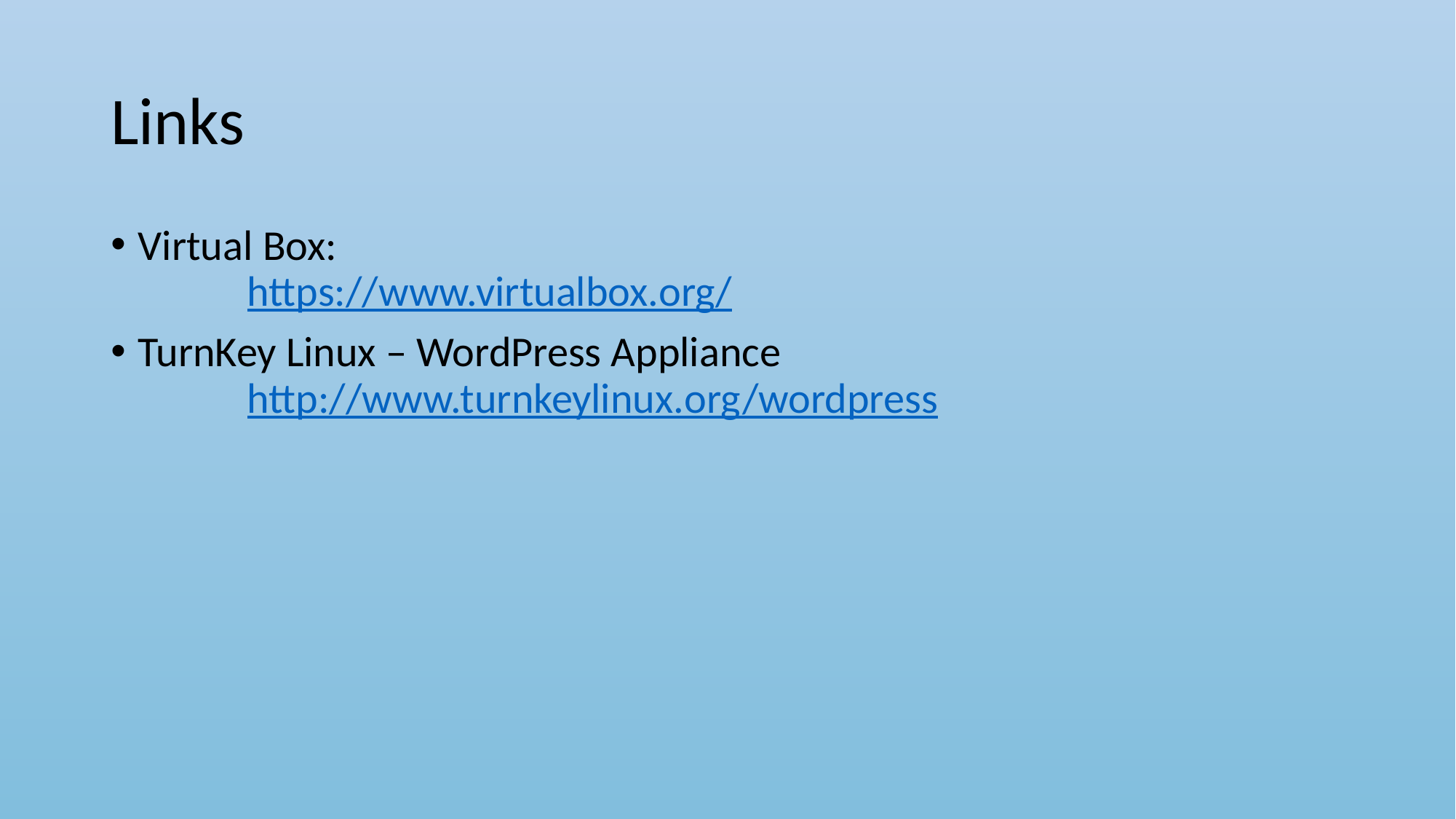

# Links
Virtual Box:
	https://www.virtualbox.org/
TurnKey Linux – WordPress Appliance
	http://www.turnkeylinux.org/wordpress